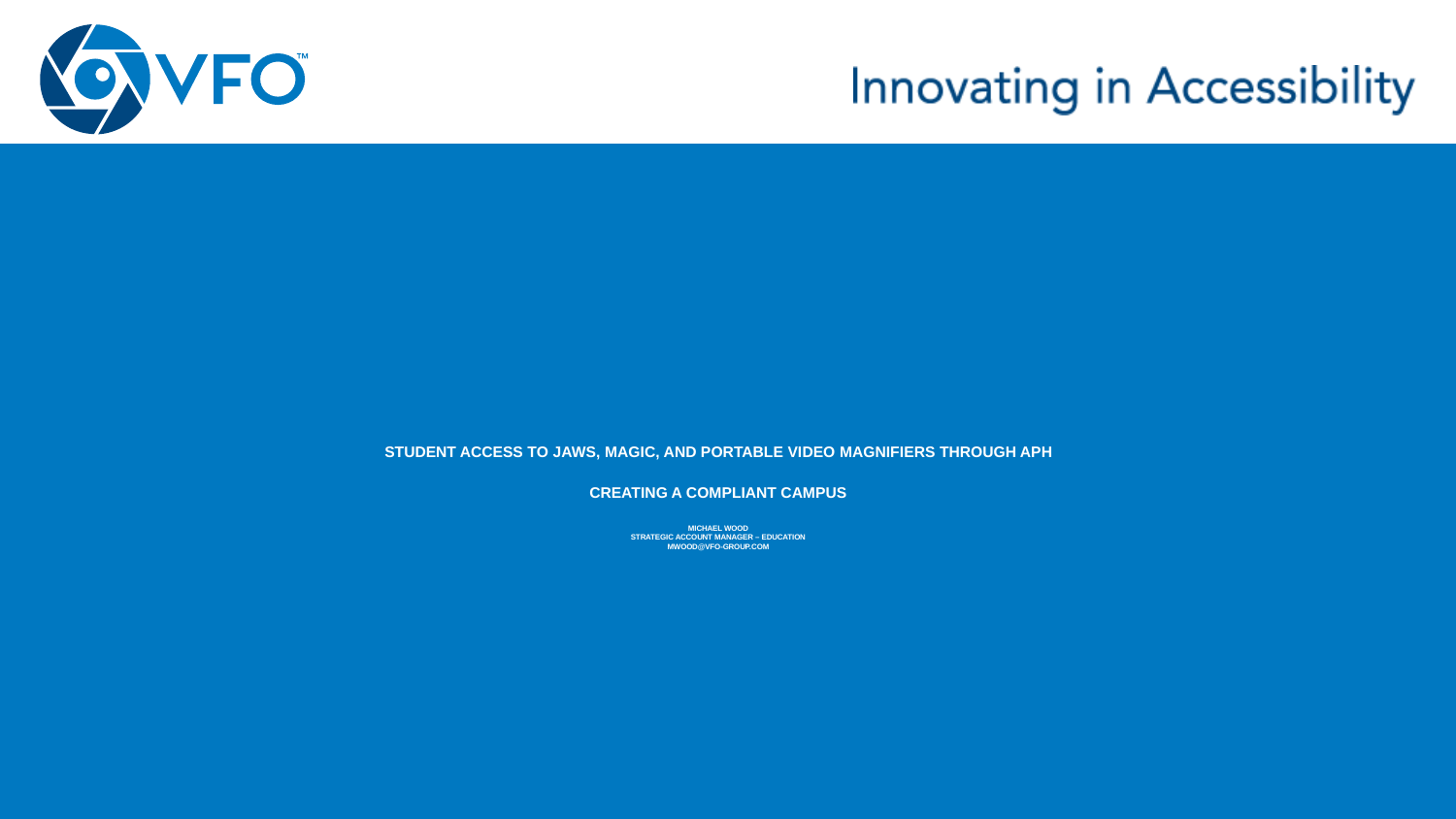

# Student Access to JAWS, MAGic, and Portable Video Magnifiers through APH creating a compliant campus Michael Wood Strategic Account Manager – Education mwood@vfo-group.com